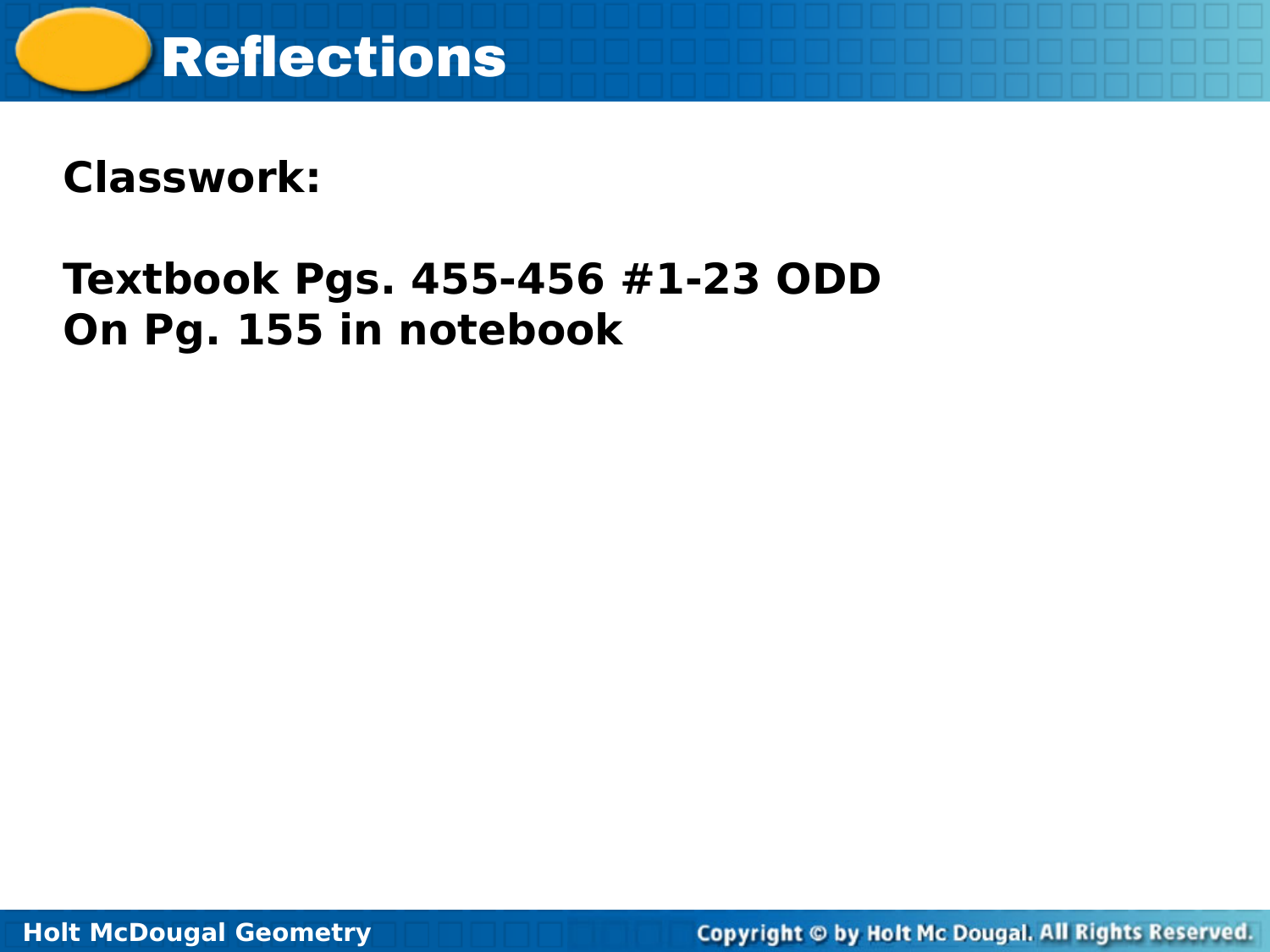

Classwork:

Textbook Pgs. 455-456 #1-23 ODD
On Pg. 155 in notebook